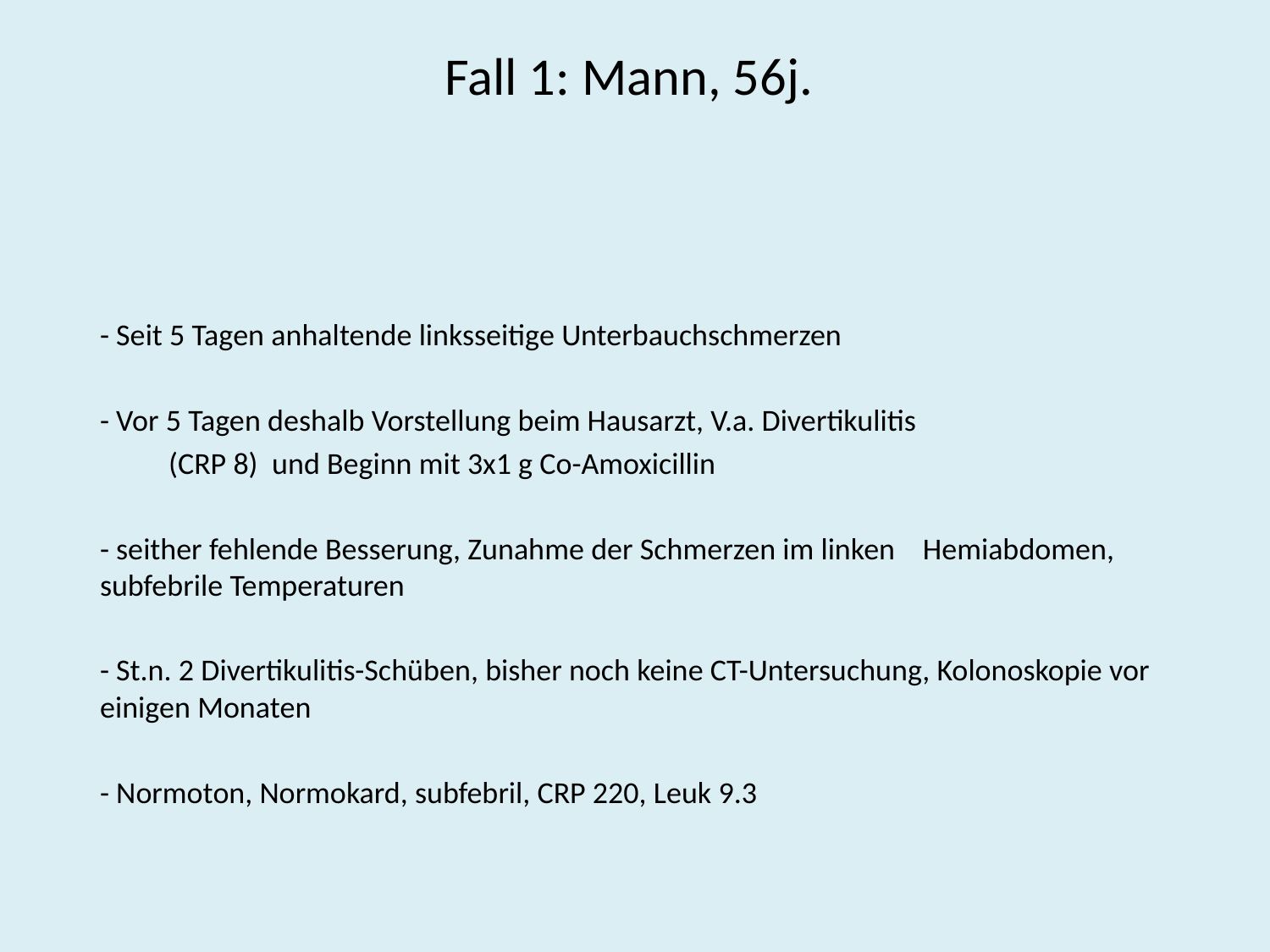

# Fall 1: Mann, 56j.
- Seit 5 Tagen anhaltende linksseitige Unterbauchschmerzen

- Vor 5 Tagen deshalb Vorstellung beim Hausarzt, V.a. Divertikulitis
	(CRP 8)  und Beginn mit 3x1 g Co-Amoxicillin

- seither fehlende Besserung, Zunahme der Schmerzen im linken 	Hemiabdomen, subfebrile Temperaturen

- St.n. 2 Divertikulitis-Schüben, bisher noch keine CT-Untersuchung, Kolonoskopie vor einigen Monaten

- Normoton, Normokard, subfebril, CRP 220, Leuk 9.3